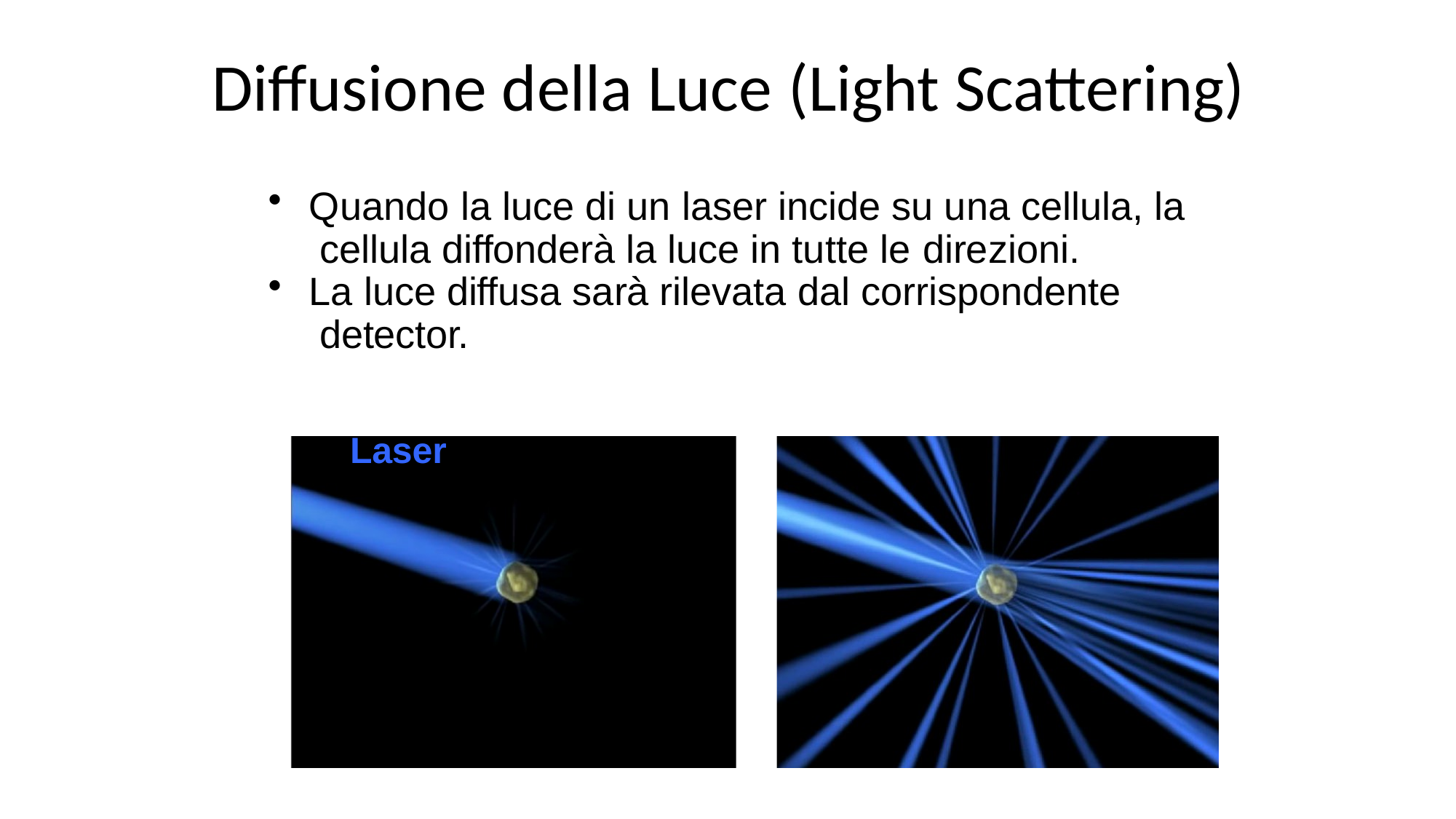

# Diffusione della Luce (Light Scattering)
Quando la luce di un laser incide su una cellula, la  cellula diffonderà la luce in tutte le direzioni.
La luce diffusa sarà rilevata dal corrispondente  detector.

Laser